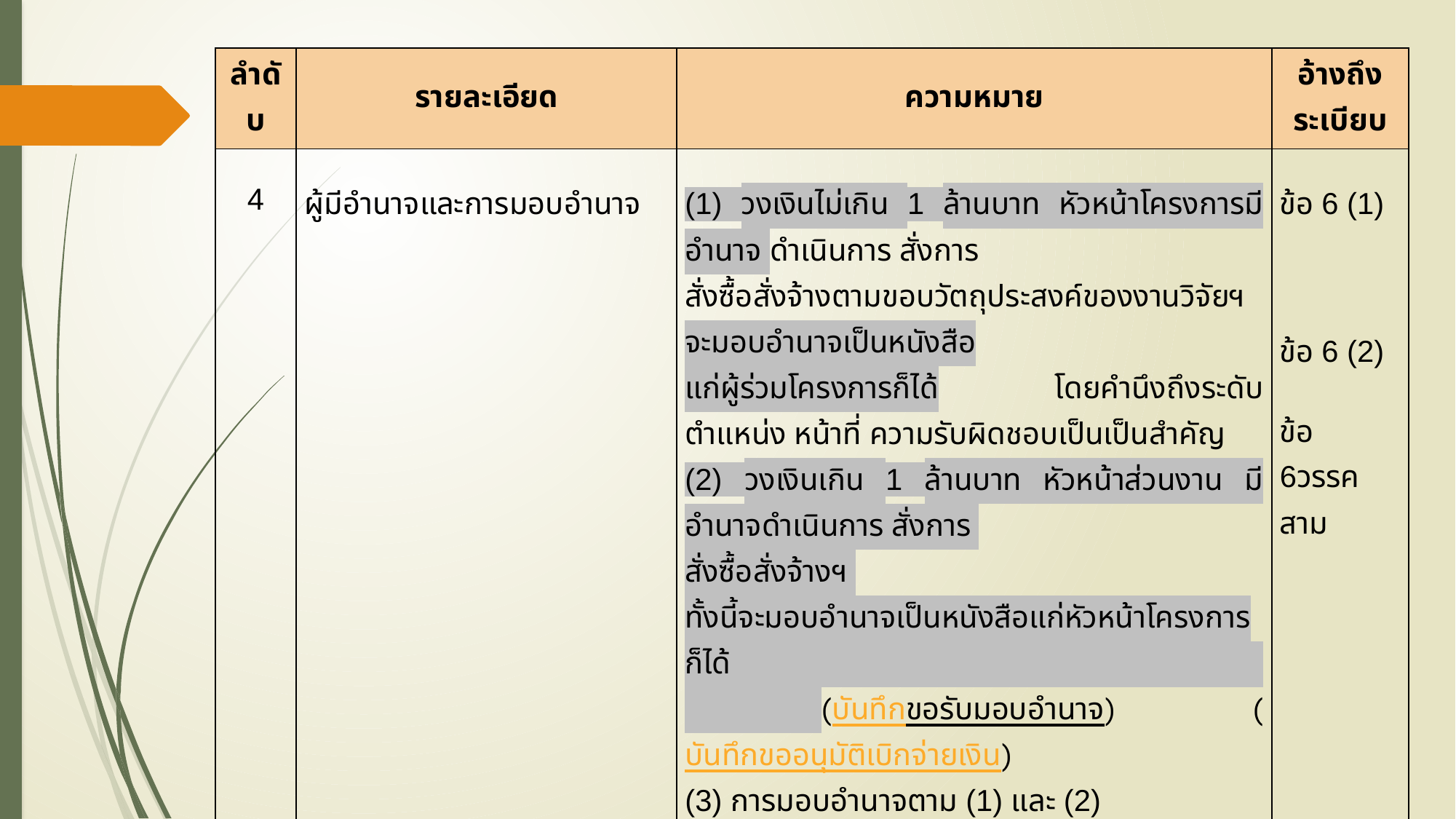

| ลำดับ | รายละเอียด | ความหมาย | อ้างถึงระเบียบ |
| --- | --- | --- | --- |
| 4 | ผู้มีอำนาจและการมอบอำนาจ | (1) วงเงินไม่เกิน 1 ล้านบาท หัวหน้าโครงการมีอำนาจ ดำเนินการ สั่งการ สั่งซื้อสั่งจ้างตามขอบวัตถุประสงค์ของงานวิจัยฯจะมอบอำนาจเป็นหนังสือ แก่ผู้ร่วมโครงการก็ได้ โดยคำนึงถึงระดับ ตำแหน่ง หน้าที่ ความรับผิดชอบเป็นเป็นสำคัญ (2) วงเงินเกิน 1 ล้านบาท หัวหน้าส่วนงาน มีอำนาจดำเนินการ สั่งการ สั่งซื้อสั่งจ้างฯ ทั้งนี้จะมอบอำนาจเป็นหนังสือแก่หัวหน้าโครงการก็ได้ (บันทึกขอรับมอบอำนาจ) (บันทึกขออนุมัติเบิกจ่ายเงิน) (3) การมอบอำนาจตาม (1) และ (2) จะมอบอำนาจให้แก่ผู้อื่นต่อไปไม่ได้ | ข้อ 6 (1)       ข้อ 6 (2)   ข้อ 6วรรคสาม |
| 5 | หลักการจัดซื้อจัดจ้างและการบริหารพัสดุ | ดำเนินการให้เกิดประโยชน์สูงสุด สอดคล้องกับหลักการ คุ้มค่า โปร่งใส ประสิทธิภาพและประสิทธิผลตรวจสอบได้ | ข้อ 7 |